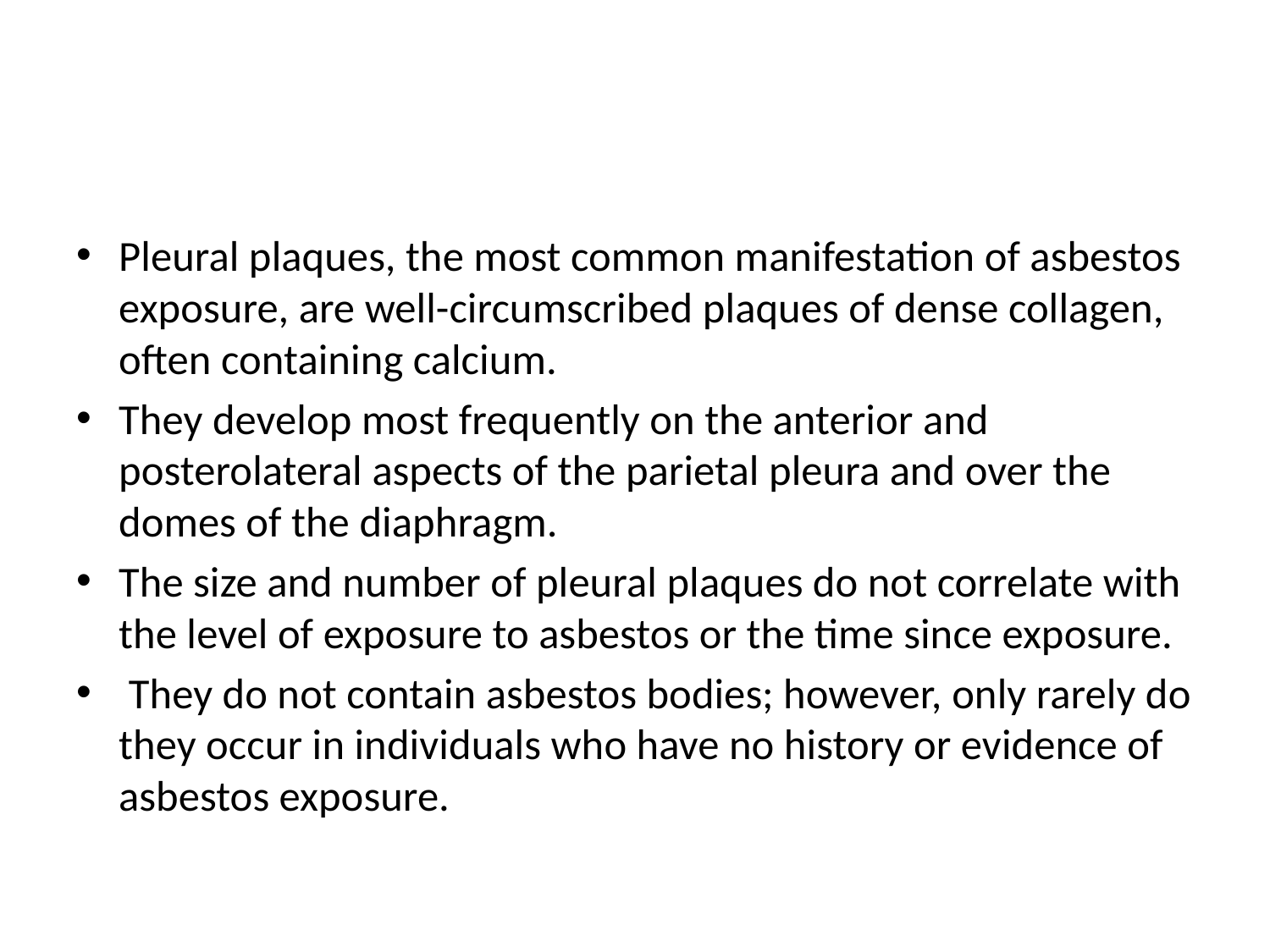

#
Pleural plaques, the most common manifestation of asbestos exposure, are well-circumscribed plaques of dense collagen, often containing calcium.
They develop most frequently on the anterior and posterolateral aspects of the parietal pleura and over the domes of the diaphragm.
The size and number of pleural plaques do not correlate with the level of exposure to asbestos or the time since exposure.
 They do not contain asbestos bodies; however, only rarely do they occur in individuals who have no history or evidence of asbestos exposure.